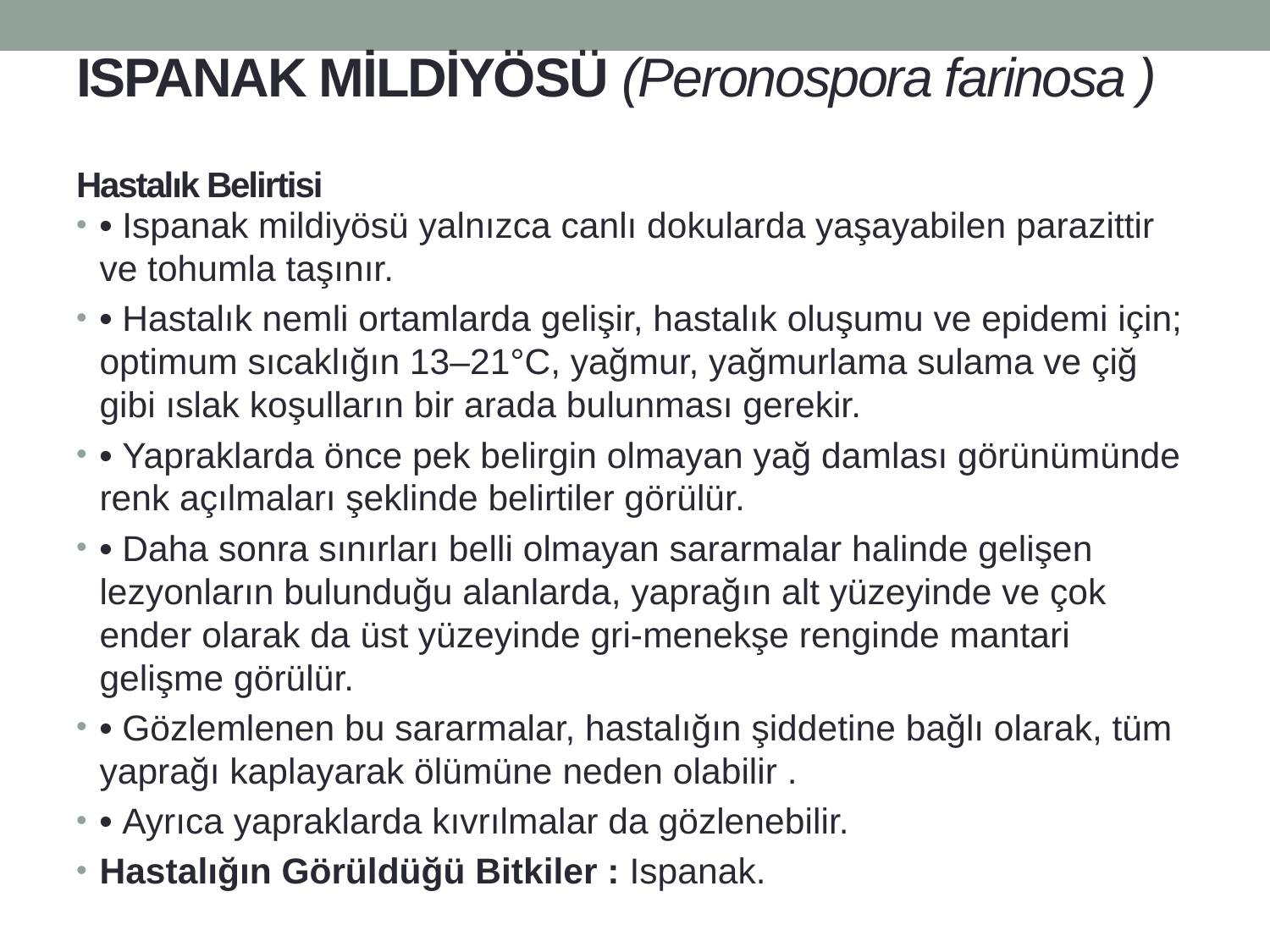

# ISPANAK MİLDİYÖSÜ (Peronospora farinosa )
Hastalık Belirtisi
• Ispanak mildiyösü yalnızca canlı dokularda yaşayabilen parazittir ve tohumla taşınır.
• Hastalık nemli ortamlarda gelişir, hastalık oluşumu ve epidemi için; optimum sıcaklığın 13–21°C, yağmur, yağmurlama sulama ve çiğ gibi ıslak koşulların bir arada bulunması gerekir.
• Yapraklarda önce pek belirgin olmayan yağ damlası görünümünde renk açılmaları şeklinde belirtiler görülür.
• Daha sonra sınırları belli olmayan sararmalar halinde gelişen lezyonların bulunduğu alanlarda, yaprağın alt yüzeyinde ve çok ender olarak da üst yüzeyinde gri-menekşe renginde mantari gelişme görülür.
• Gözlemlenen bu sararmalar, hastalığın şiddetine bağlı olarak, tüm yaprağı kaplayarak ölümüne neden olabilir .
• Ayrıca yapraklarda kıvrılmalar da gözlenebilir.
Hastalığın Görüldüğü Bitkiler : Ispanak.